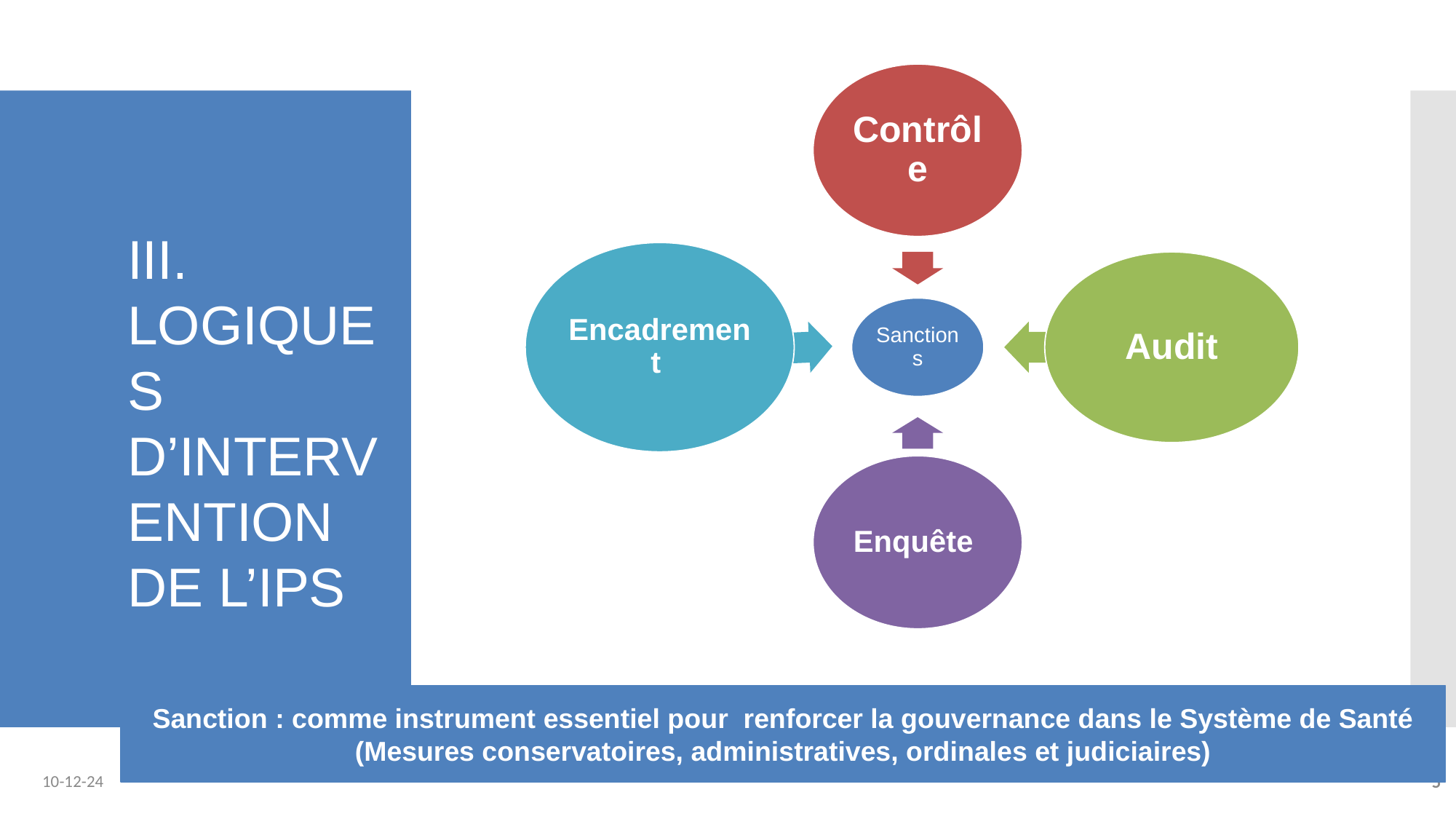

Sanctions

Contrôle

Audit

Enquête

Encadrement
III. LOGIQUES D’INTERVENTION DE L’IPS

Sanction : comme instrument essentiel pour  renforcer la gouvernance dans le Système de Santé (Mesures conservatoires, administratives, ordinales et judiciaires)

10-12-24
5